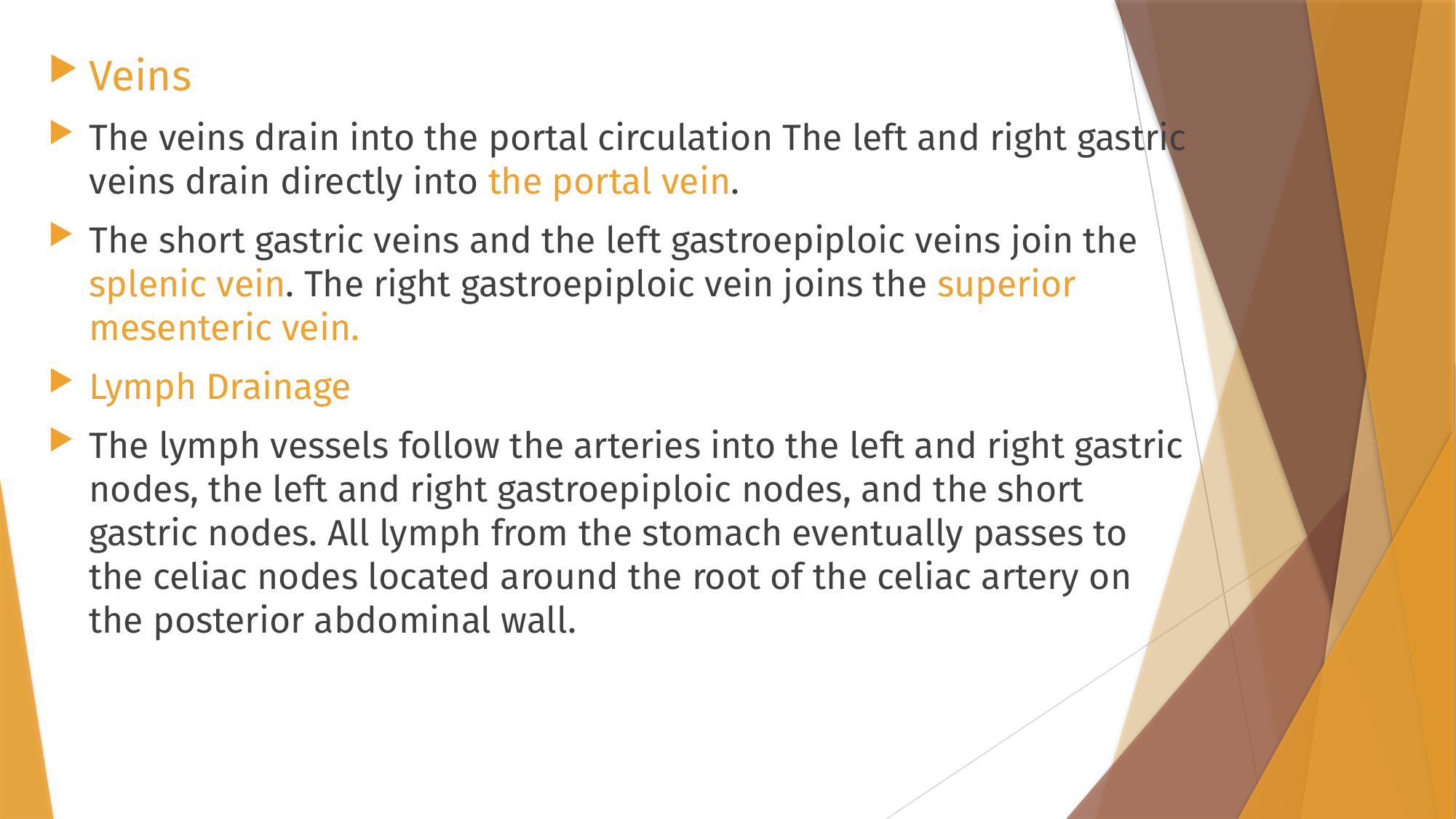

Veins
The veins drain into the portal circulation The left and right gastric veins drain directly into the portal vein.
The short gastric veins and the left gastroepiploic veins join the splenic vein. The right gastroepiploic vein joins the superior mesenteric vein.
Lymph Drainage
The lymph vessels follow the arteries into the left and right gastric nodes, the left and right gastroepiploic nodes, and the short gastric nodes. All lymph from the stomach eventually passes to the celiac nodes located around the root of the celiac artery on the posterior abdominal wall.